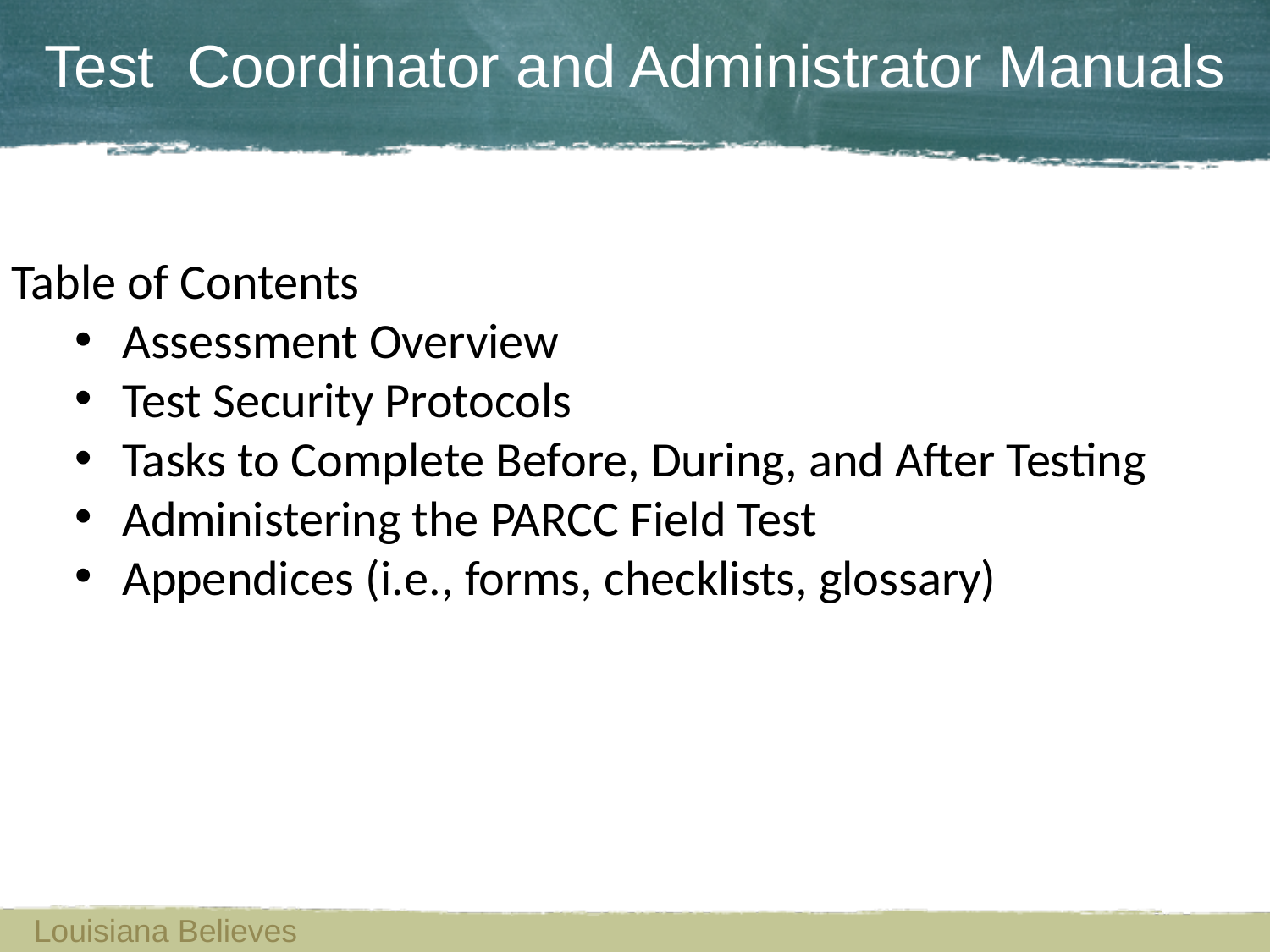

Test  Coordinator and Administrator Manuals
Table of Contents
Assessment Overview
Test Security Protocols
Tasks to Complete Before, During, and After Testing
Administering the PARCC Field Test
Appendices (i.e., forms, checklists, glossary)

Louisiana Believes